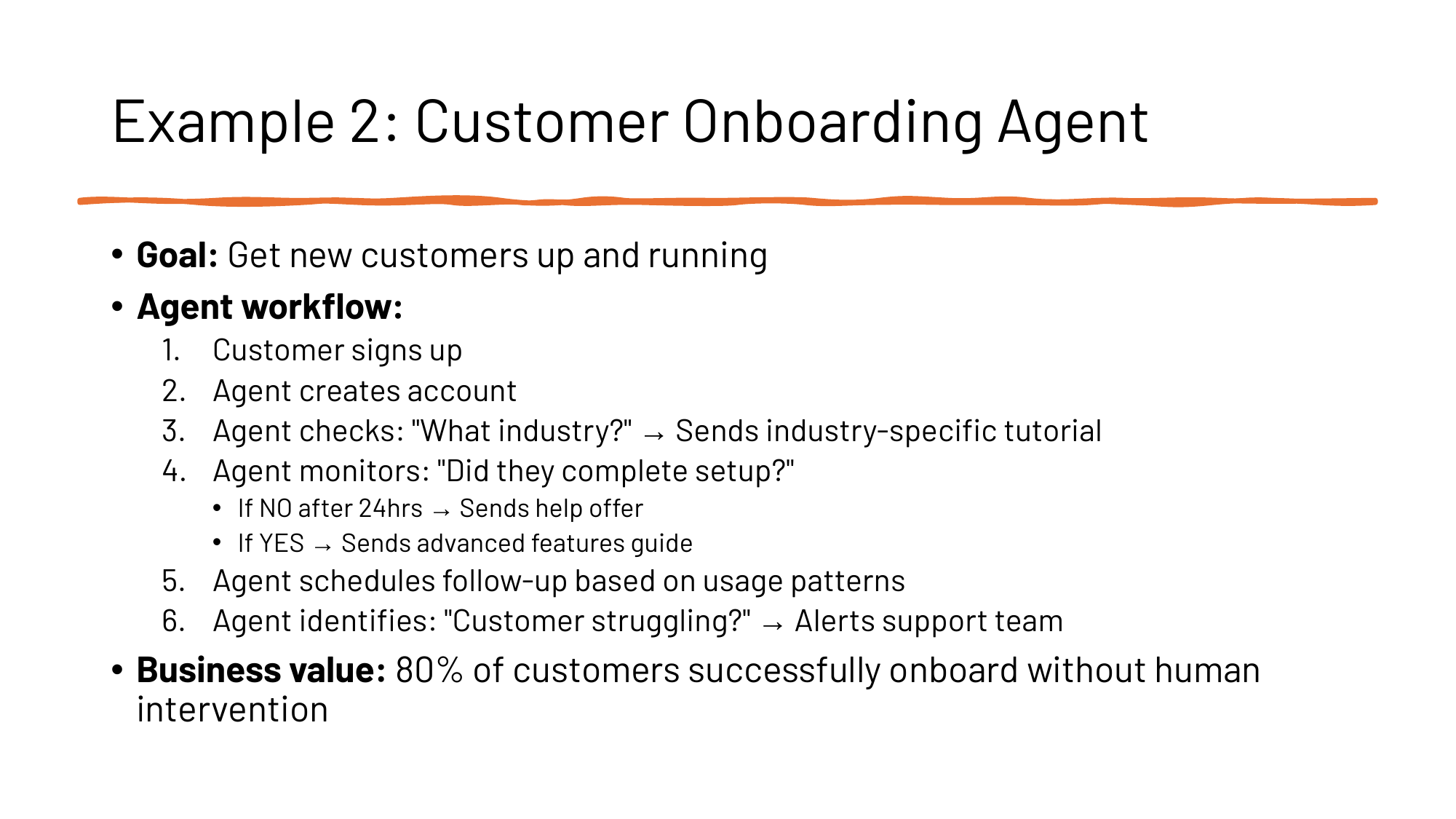

# Example 2: Customer Onboarding Agent

Goal: Get new customers up and running
Agent workflow:
Customer signs up
Agent creates account
Agent checks: "What industry?" → Sends industry-specific tutorial
Agent monitors: "Did they complete setup?"
If NO after 24hrs → Sends help offer
If YES → Sends advanced features guide
Agent schedules follow-up based on usage patterns
Agent identifies: "Customer struggling?" → Alerts support team
Business value: 80% of customers successfully onboard without human intervention